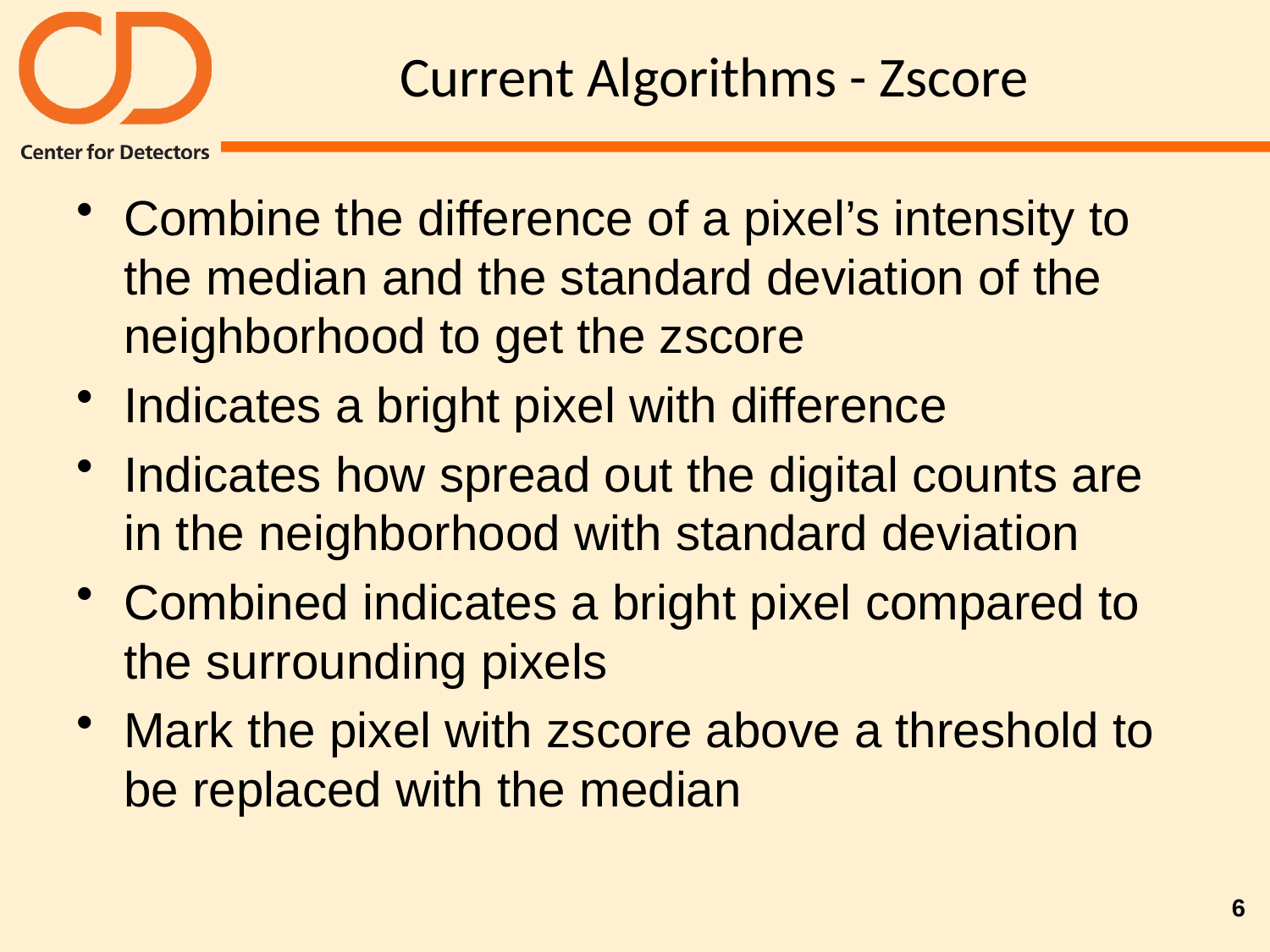

# Current Algorithms - Zscore
Combine the difference of a pixel’s intensity to the median and the standard deviation of the neighborhood to get the zscore
Indicates a bright pixel with difference
Indicates how spread out the digital counts are in the neighborhood with standard deviation
Combined indicates a bright pixel compared to the surrounding pixels
Mark the pixel with zscore above a threshold to be replaced with the median
6